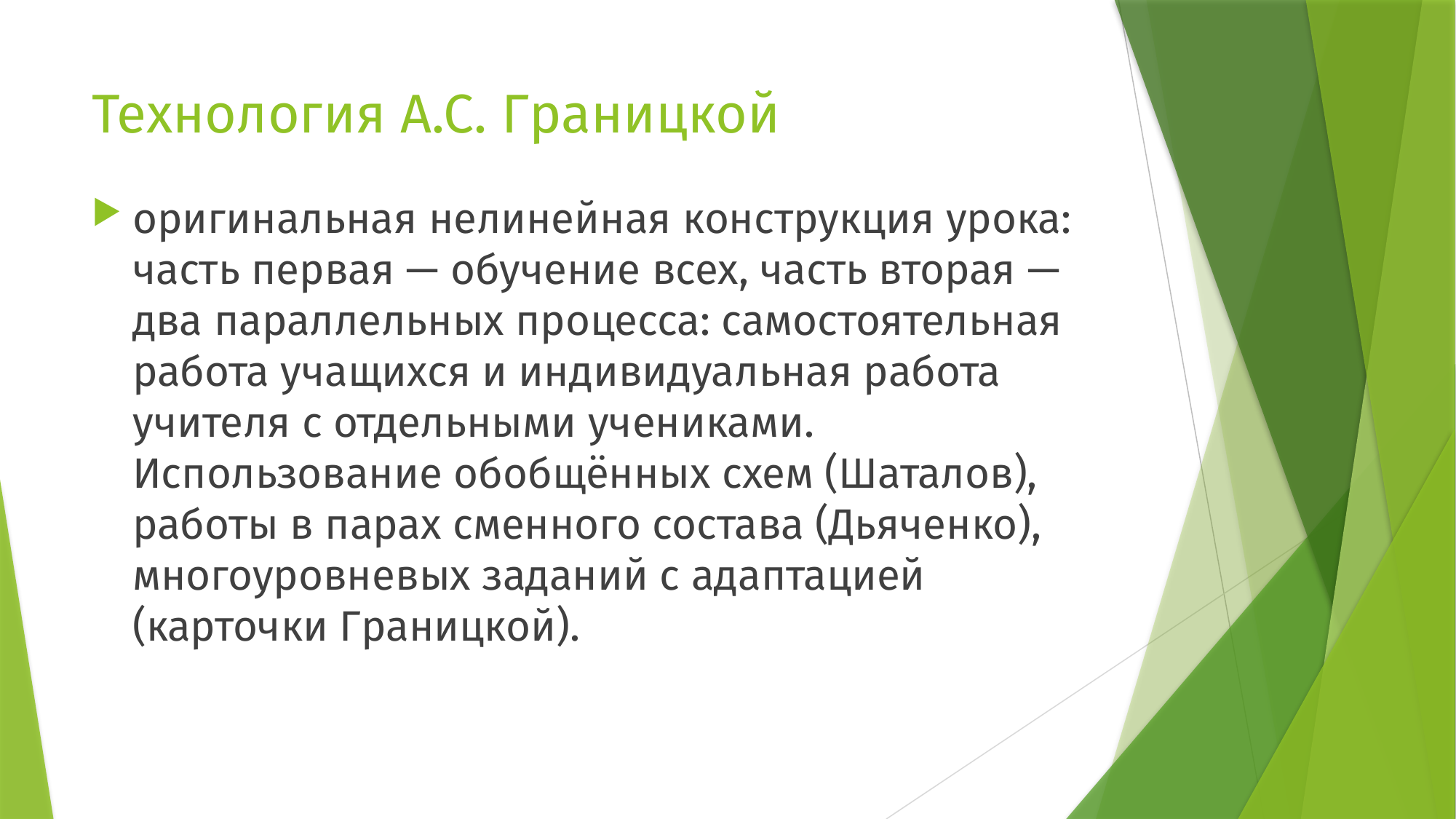

# Технология А.С. Границкой
оригинальная нелинейная конструкция урока: часть первая — обучение всех, часть вторая — два параллельных процесса: самостоятельная работа учащихся и индивидуальная работа учителя с отдельными учениками. Использование обобщённых схем (Шаталов), работы в парах сменного состава (Дьяченко), многоуровневых заданий с адаптацией (карточки Границкой).